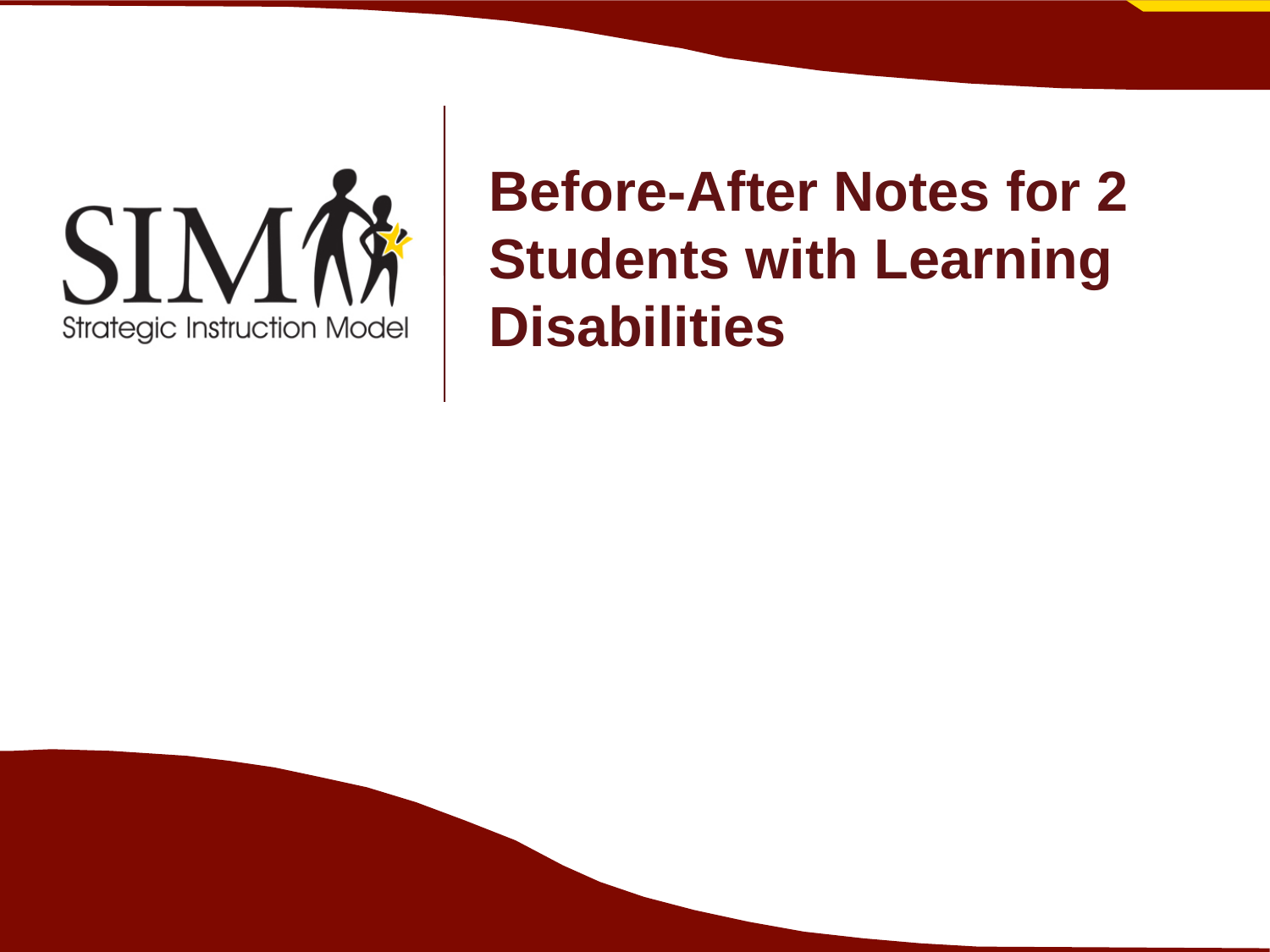

# Before-After Notes for 2 Students with Learning Disabilities